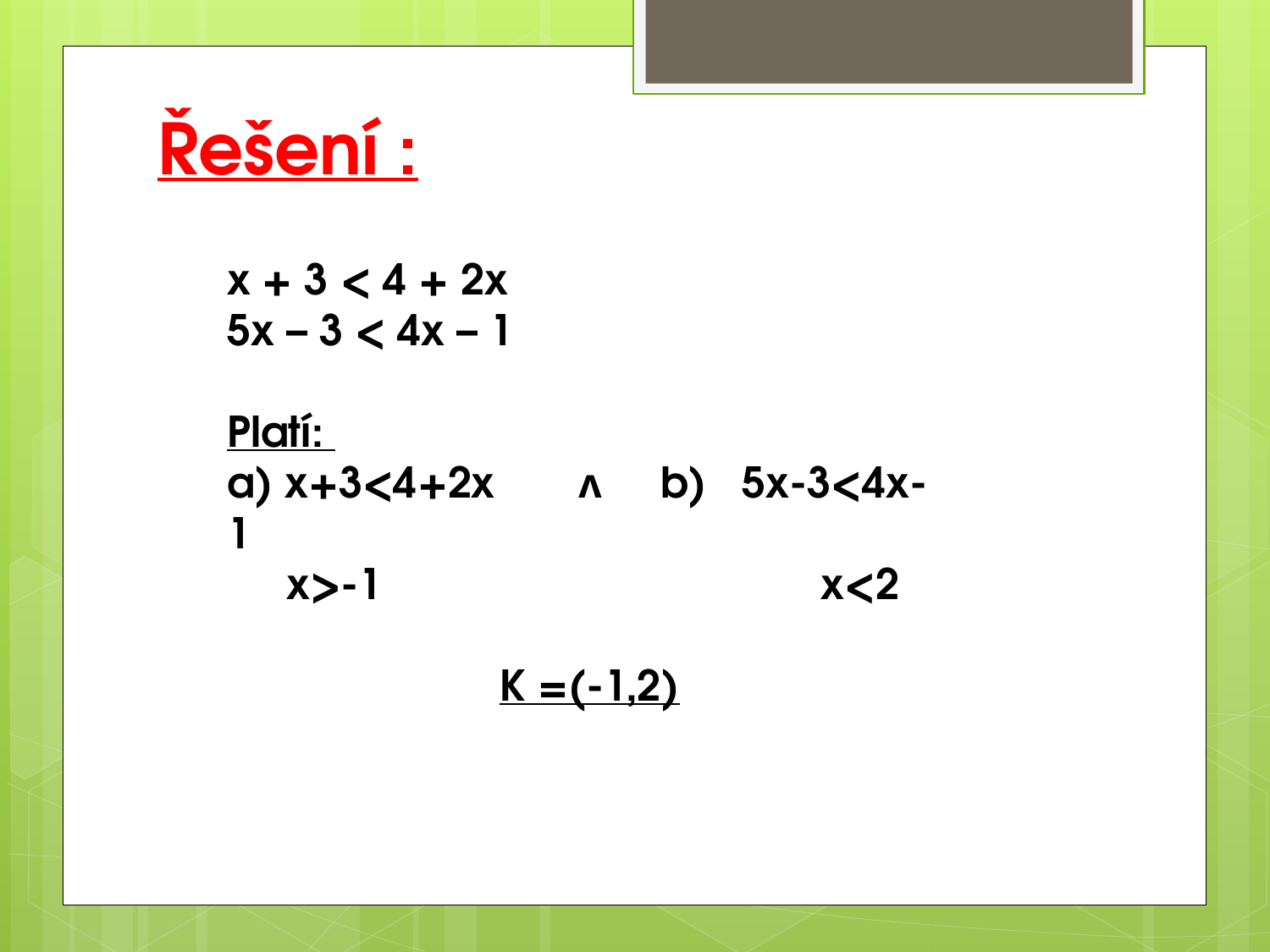

# Řešení :
x + 3 < 4 + 2x
5x – 3 < 4x – 1

Platí:
a) x+3<4+2x       ʌ     b)   5x-3<4x-1
     x>-1                                     x<2

                       K =(-1,2)